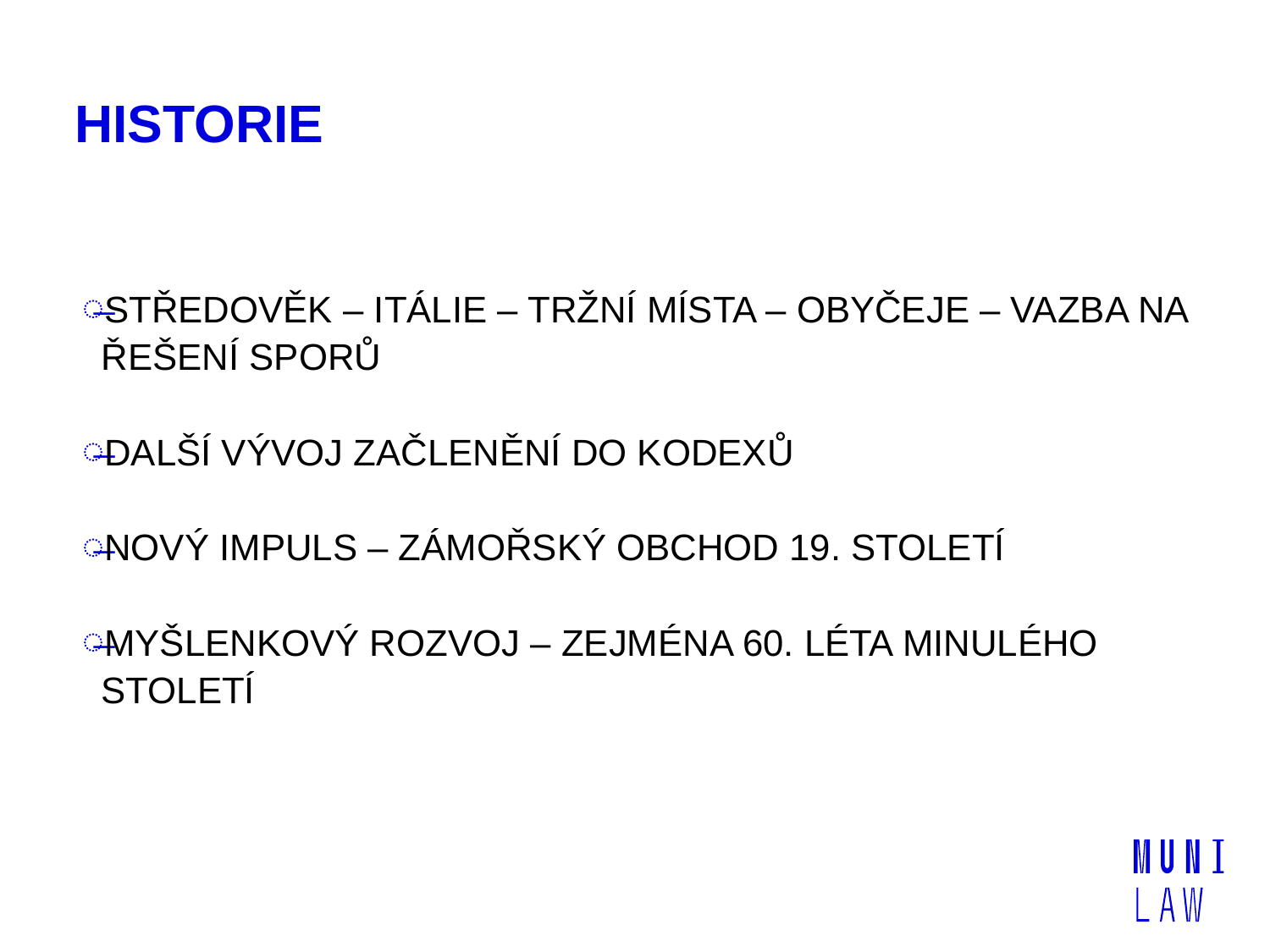

# HISTORIE

STŘEDOVĚK – ITÁLIE – TRŽNÍ MÍSTA – OBYČEJE – VAZBA NA ŘEŠENÍ SPORŮ

DALŠÍ VÝVOJ ZAČLENĚNÍ DO KODEXŮ

NOVÝ IMPULS – ZÁMOŘSKÝ OBCHOD 19. STOLETÍ

MYŠLENKOVÝ ROZVOJ – ZEJMÉNA 60. LÉTA MINULÉHO STOLETÍ